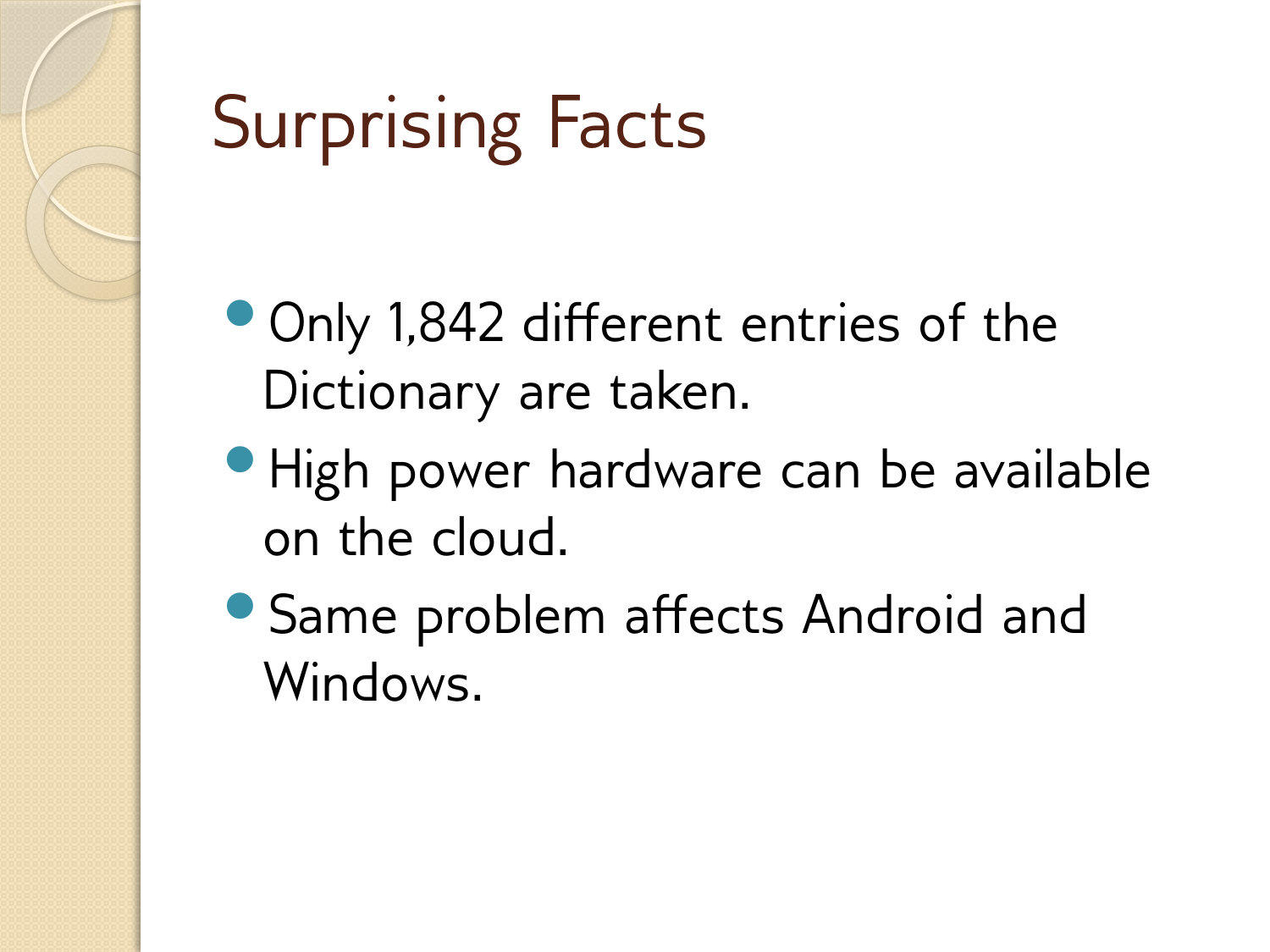

# Surprising Facts

Only 1,842 different entries of the Dictionary are taken.
High power hardware can be available on the cloud.
Same problem affects Android and Windows.